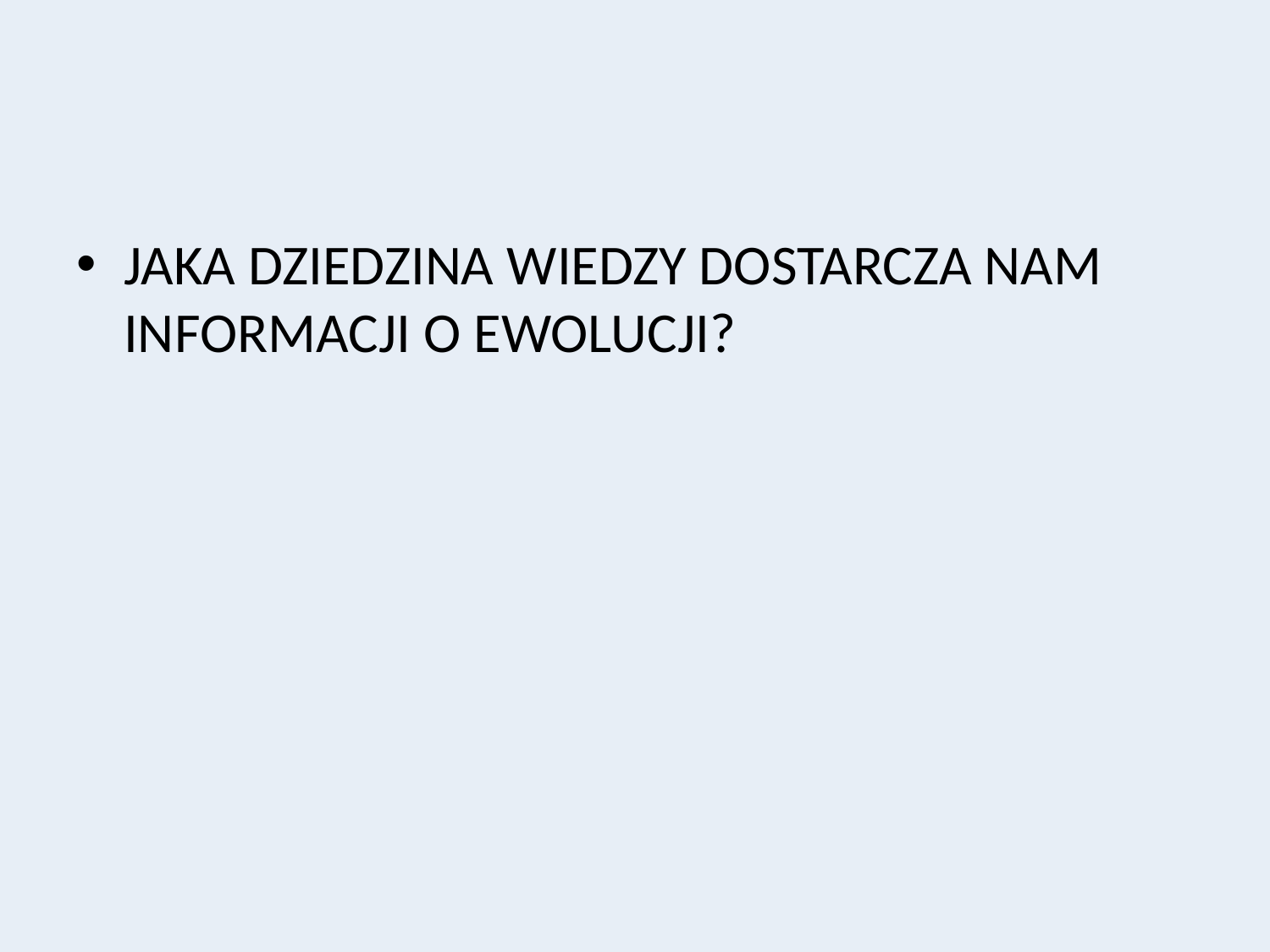

JAKA DZIEDZINA WIEDZY DOSTARCZA NAM INFORMACJI O EWOLUCJI?